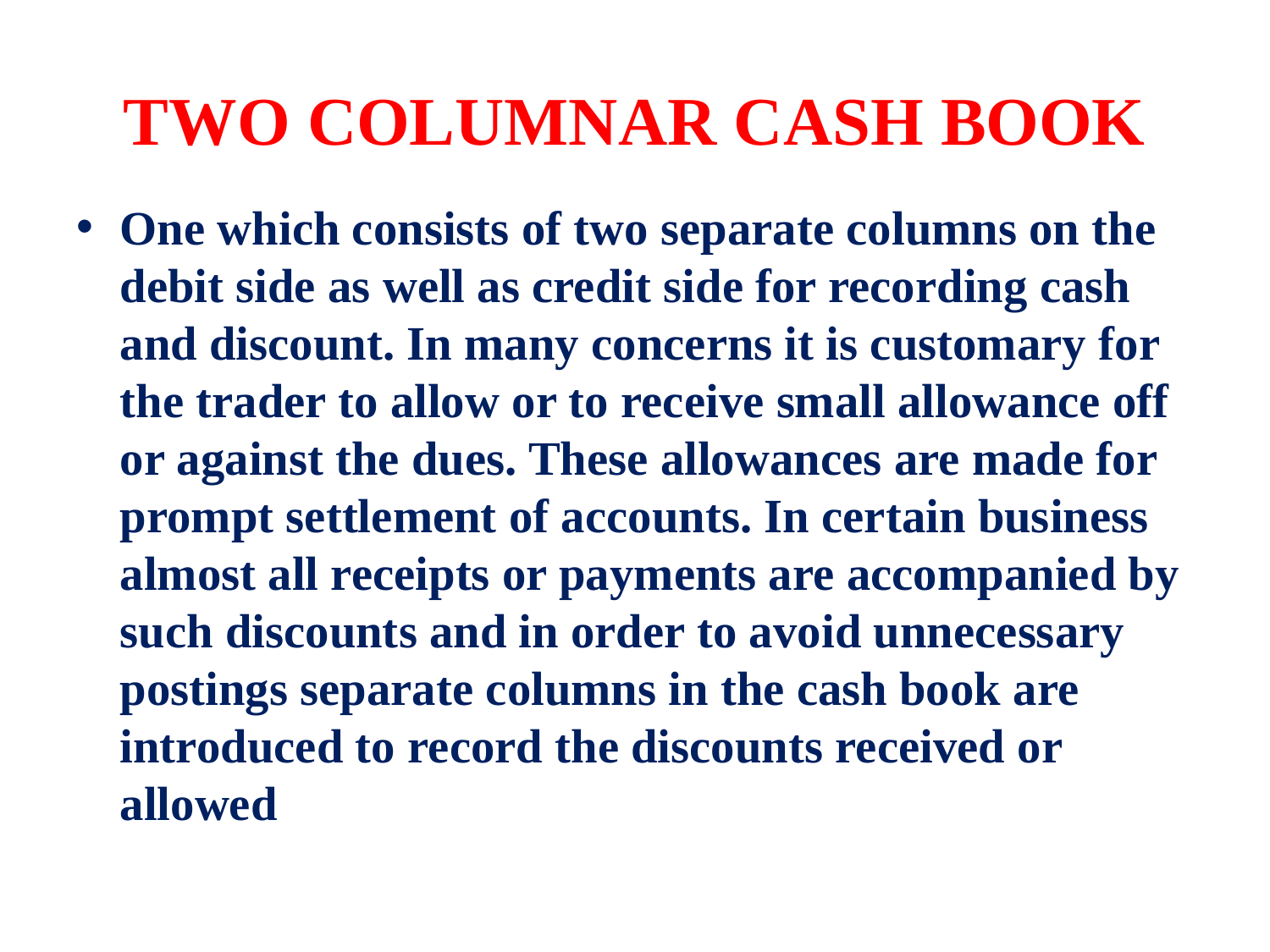

# TWO COLUMNAR CASH BOOK
One which consists of two separate columns on the debit side as well as credit side for recording cash and discount. In many concerns it is customary for the trader to allow or to receive small allowance off or against the dues. These allowances are made for prompt settlement of accounts. In certain business almost all receipts or payments are accompanied by such discounts and in order to avoid unnecessary postings separate columns in the cash book are introduced to record the discounts received or allowed